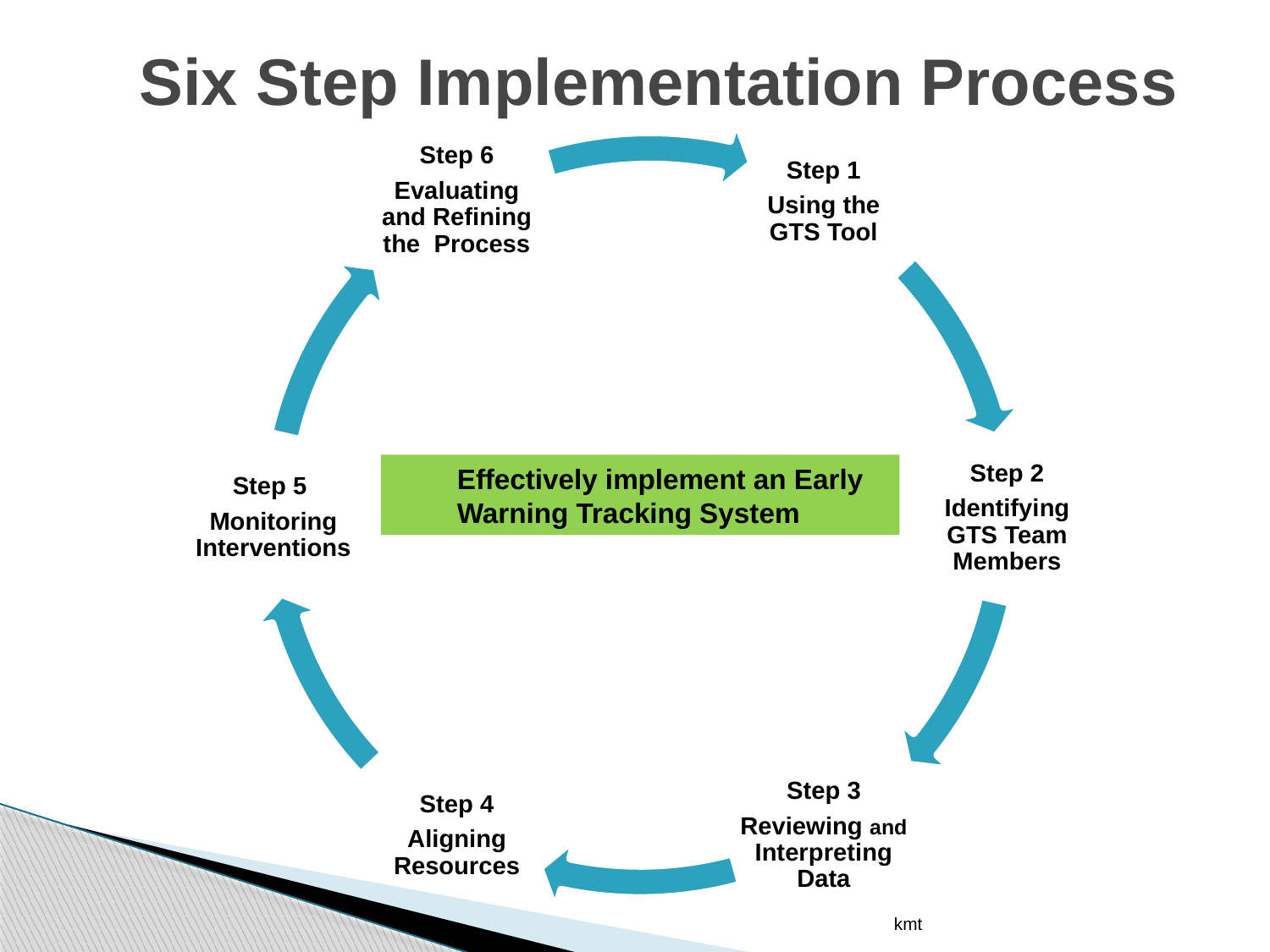

Six Step Implementation Process
Step 1
Using the GTS Tool
Step 2
Identifying GTS Team Members
Step 3
Reviewing and Interpreting Data
Step 4
Aligning Resources
Step 5
Monitoring Interventions
Step 6
Evaluating and Refining the  Process
Effectively implement an Early Warning Tracking System
kmt